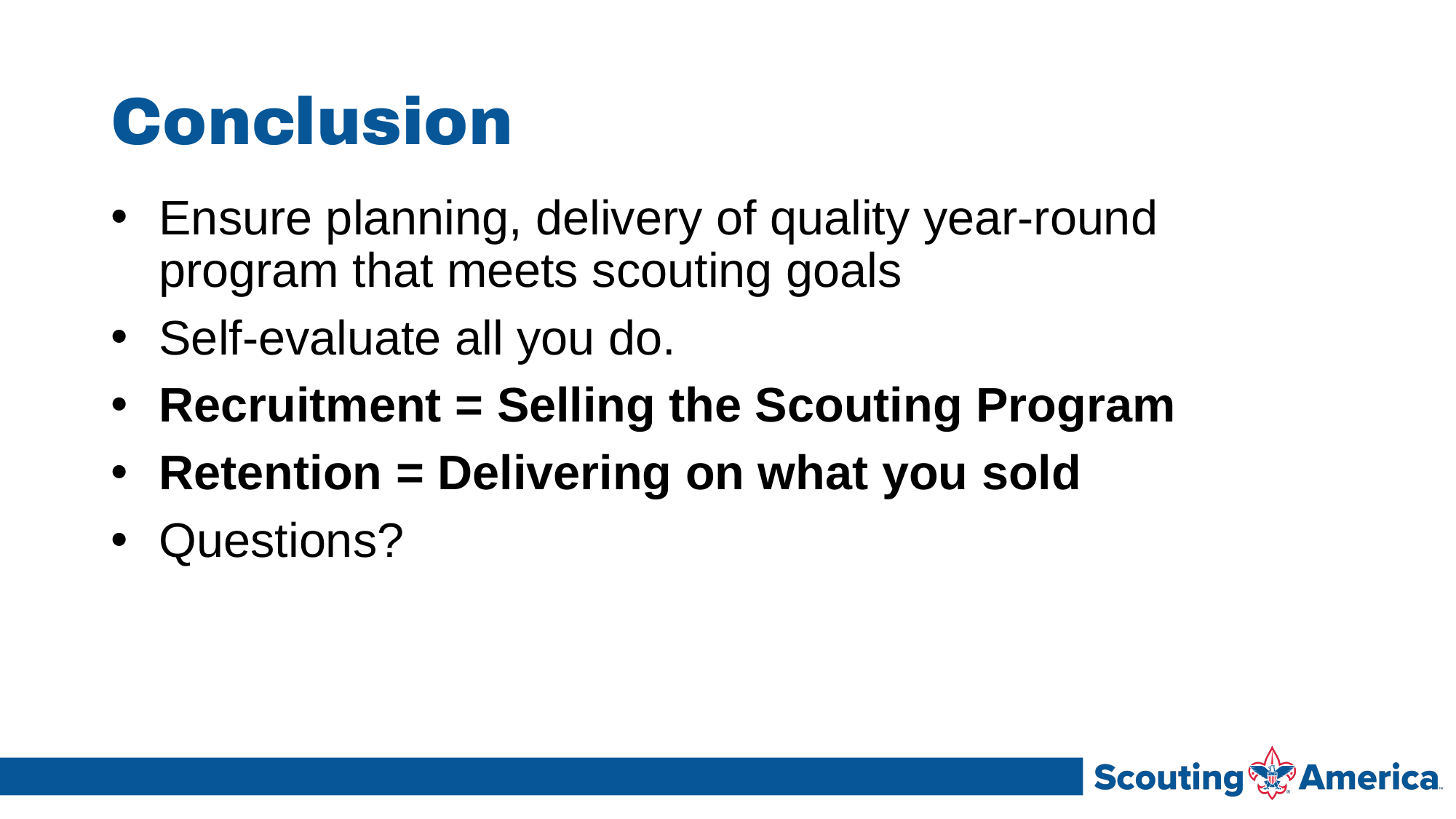

# Conclusion
Ensure planning, delivery of quality year-round program that meets scouting goals
Self-evaluate all you do.
Recruitment = Selling the Scouting Program
Retention = Delivering on what you sold
Questions?